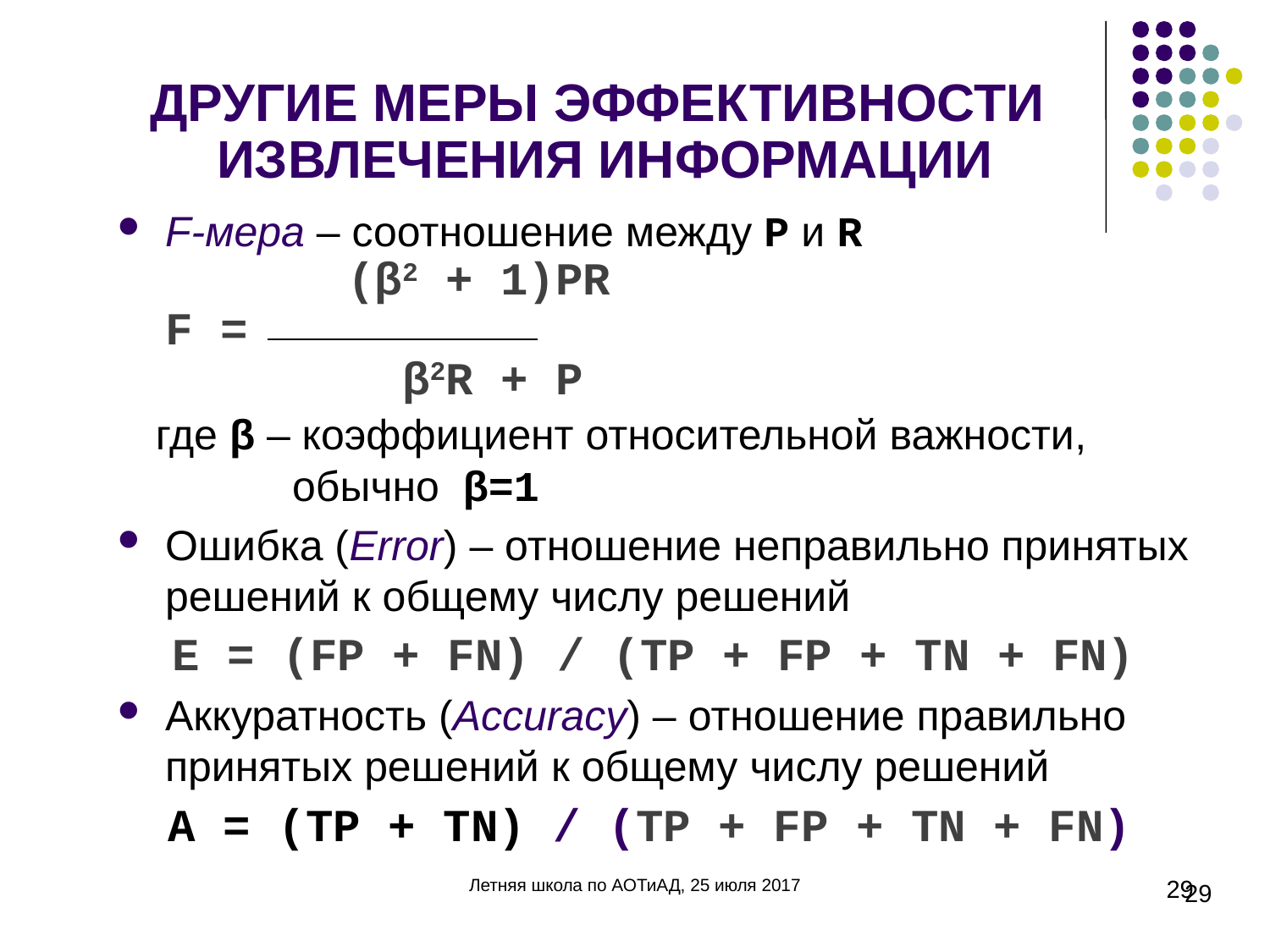

# ДРУГИЕ МЕРЫ ЭФФЕКТИВНОСТИ ИЗВЛЕЧЕНИЯ ИНФОРМАЦИИ
F-мера – соотношение между P и R
		  (β2 + 1)PR
	F =
		    β2R + P
   где β – коэффициент относительной важности,
   		обычно  β=1
Ошибка (Error) – отношение неправильно принятых решений к общему числу решений
  E = (FP + FN) / (TP + FP + TN + FN)
Аккуратность (Accuracy) – отношение правильно принятых решений к общему числу решений
    A = (TP + TN) / (TP + FP + TN + FN)

29
Летняя школа по АОТиАД, 25 июля 2017
29